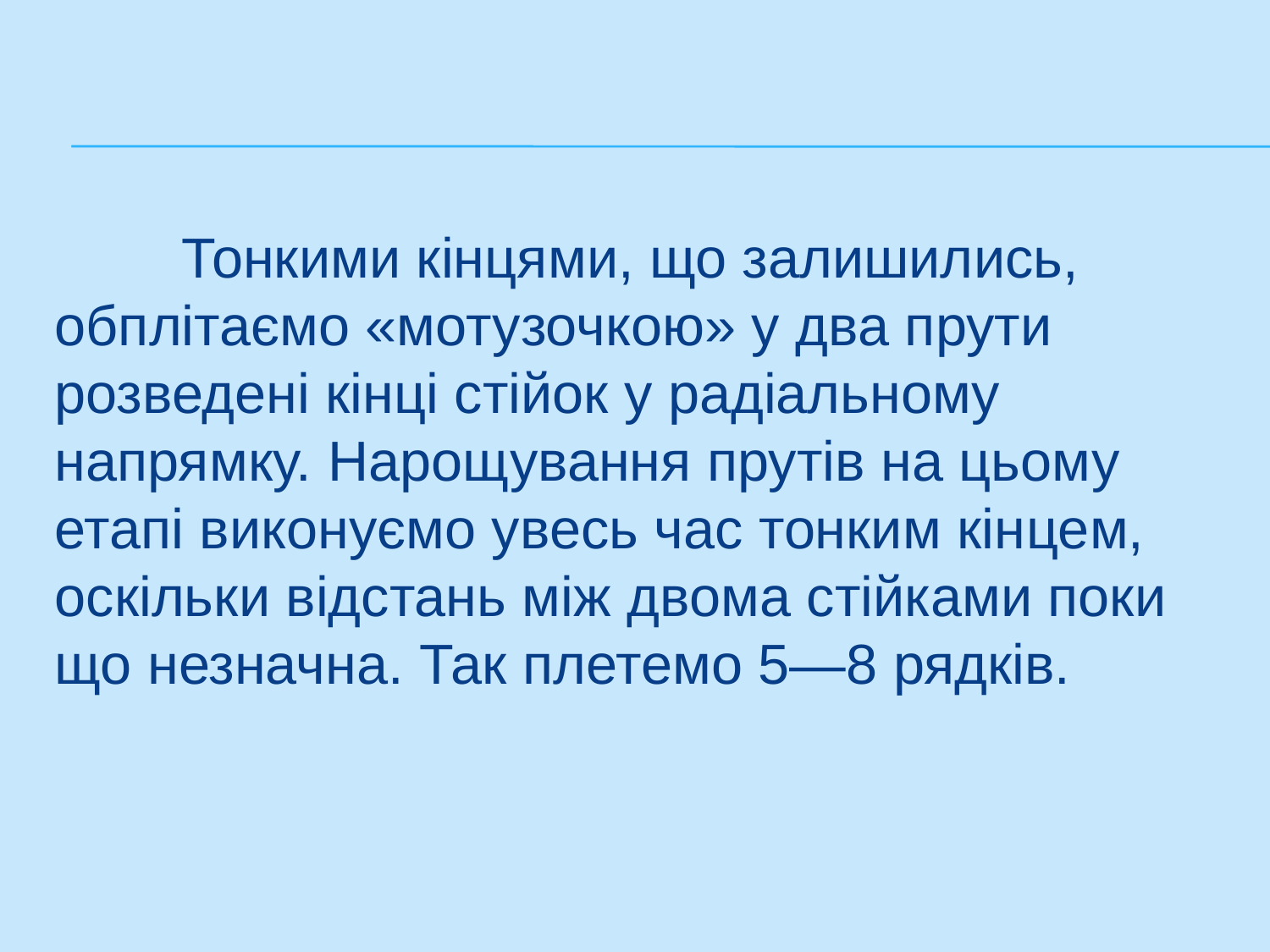

#
	Тонкими кінцями, що залишились, обплітаємо «мотузочкою» у два прути розведені кінці стійок у радіальному напрямку. Нарощування прутів на цьому етапі виконуємо увесь час тонким кін­цем, оскільки відстань між двома стійками поки що незначна. Так плетемо 5—8 рядків.